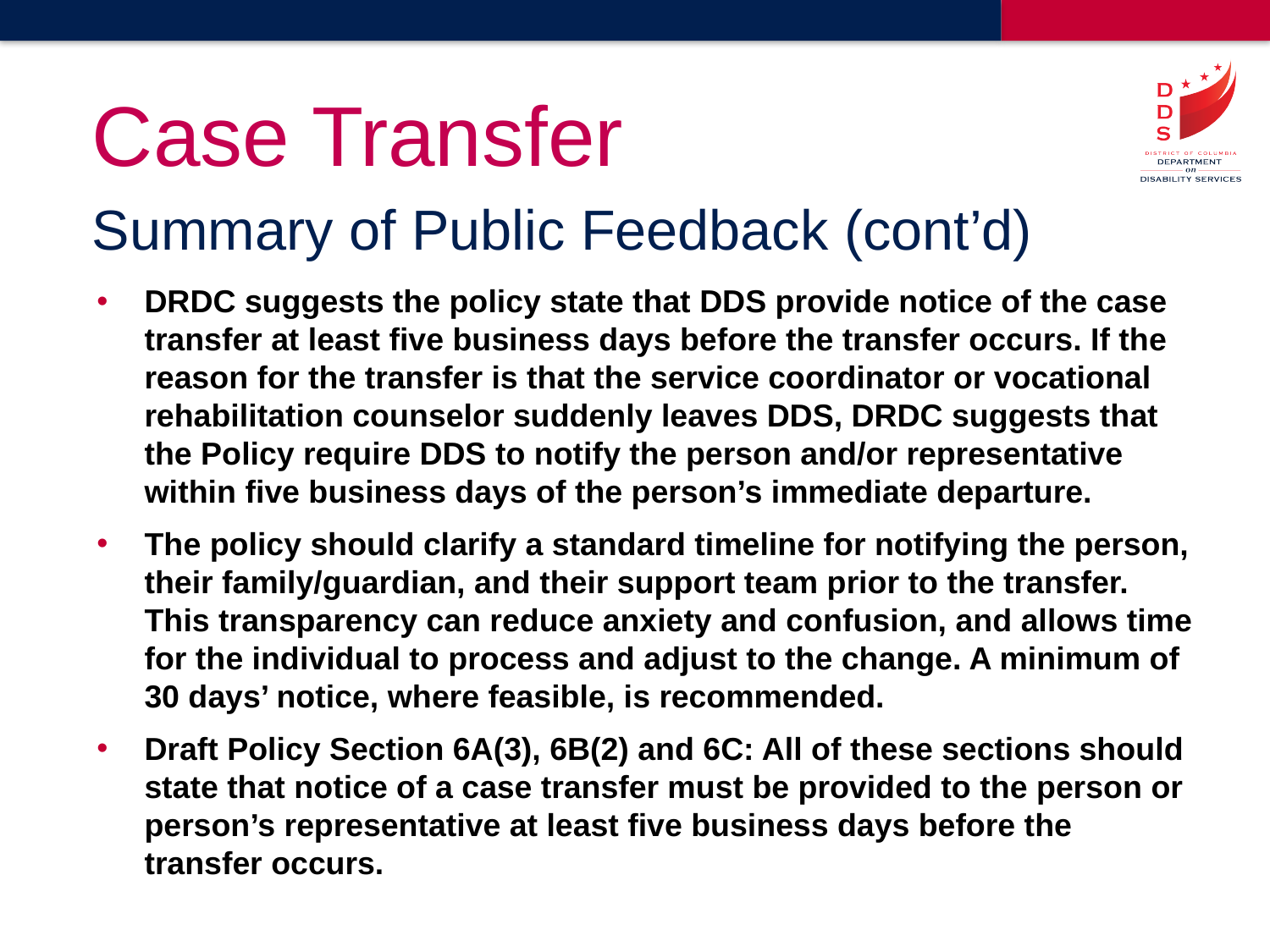

# Case Transfer
Summary of Public Feedback (cont’d)
DRDC suggests the policy state that DDS provide notice of the case transfer at least five business days before the transfer occurs. If the reason for the transfer is that the service coordinator or vocational rehabilitation counselor suddenly leaves DDS, DRDC suggests that the Policy require DDS to notify the person and/or representative within five business days of the person’s immediate departure.
The policy should clarify a standard timeline for notifying the person, their family/guardian, and their support team prior to the transfer. This transparency can reduce anxiety and confusion, and allows time for the individual to process and adjust to the change. A minimum of 30 days’ notice, where feasible, is recommended.
Draft Policy Section 6A(3), 6B(2) and 6C: All of these sections should state that notice of a case transfer must be provided to the person or person’s representative at least five business days before the transfer occurs.

	We are unable to accommodate these recommendations.